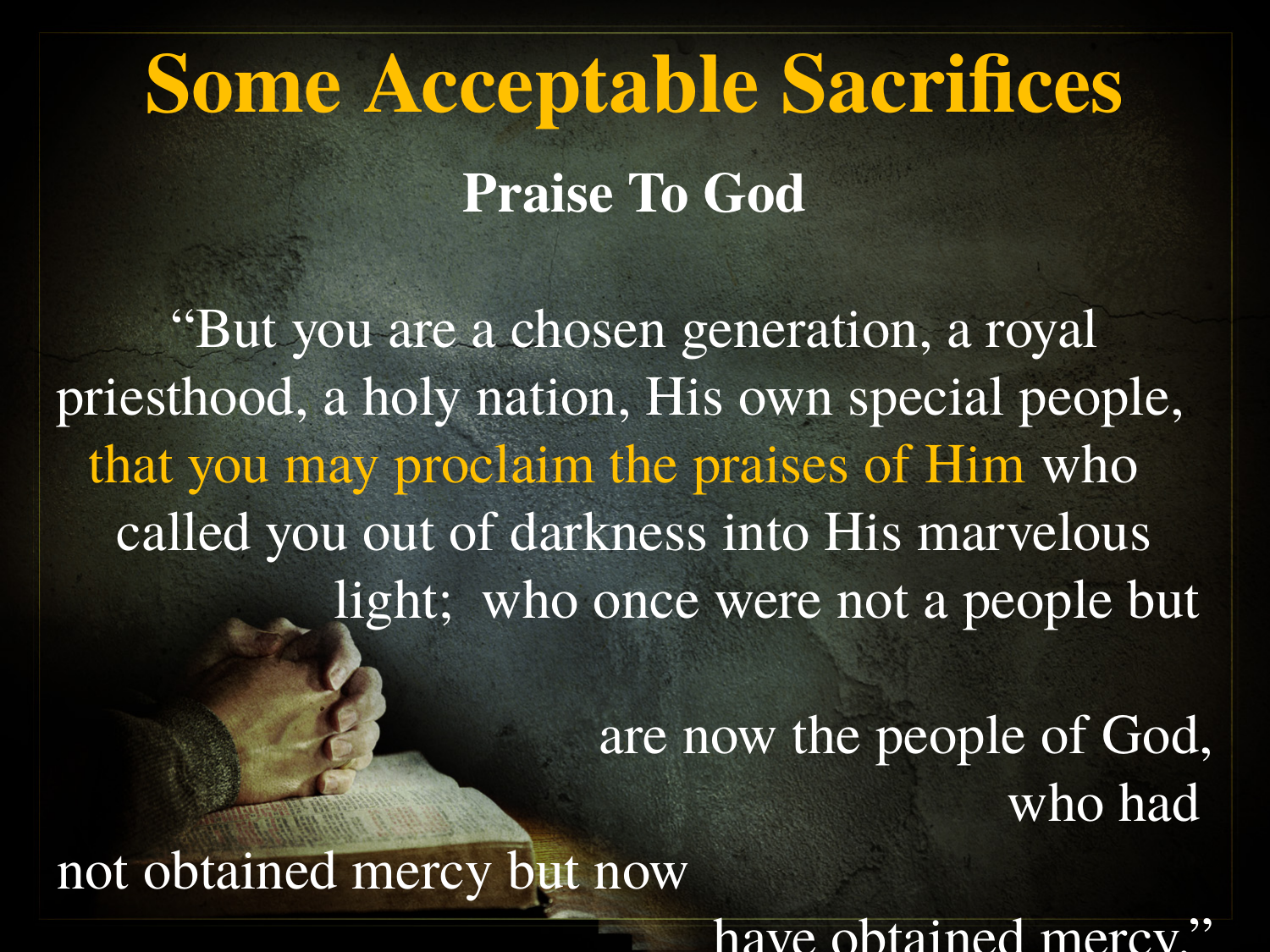

Some Acceptable Sacrifices
Praise To God

        “But you are a chosen generation, a royal         priesthood, a holy nation, His own special people,     that you may proclaim the praises of Him who      called you out of darkness into His marvelous
                   light;  who once were not a people but                                                                                                                         are now the people of God, who had
not obtained mercy but now                                                 have obtained mercy.”
1 Peter 2:9-10